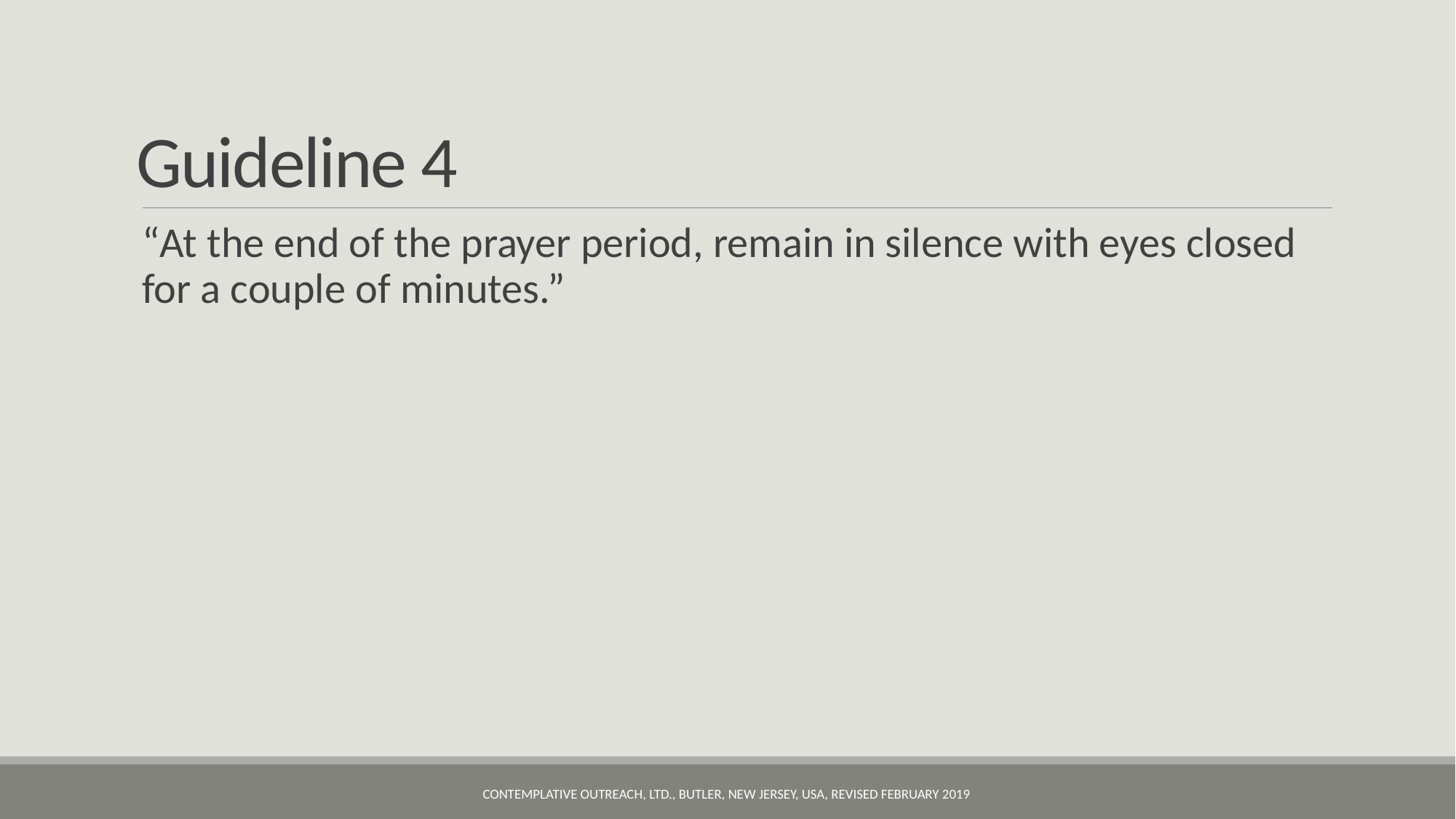

# Guideline 4
“At the end of the prayer period, remain in silence with eyes closed for a couple of minutes.”
19
Contemplative Outreach, LTD., Butler, New Jersey, USA, revised February 2019